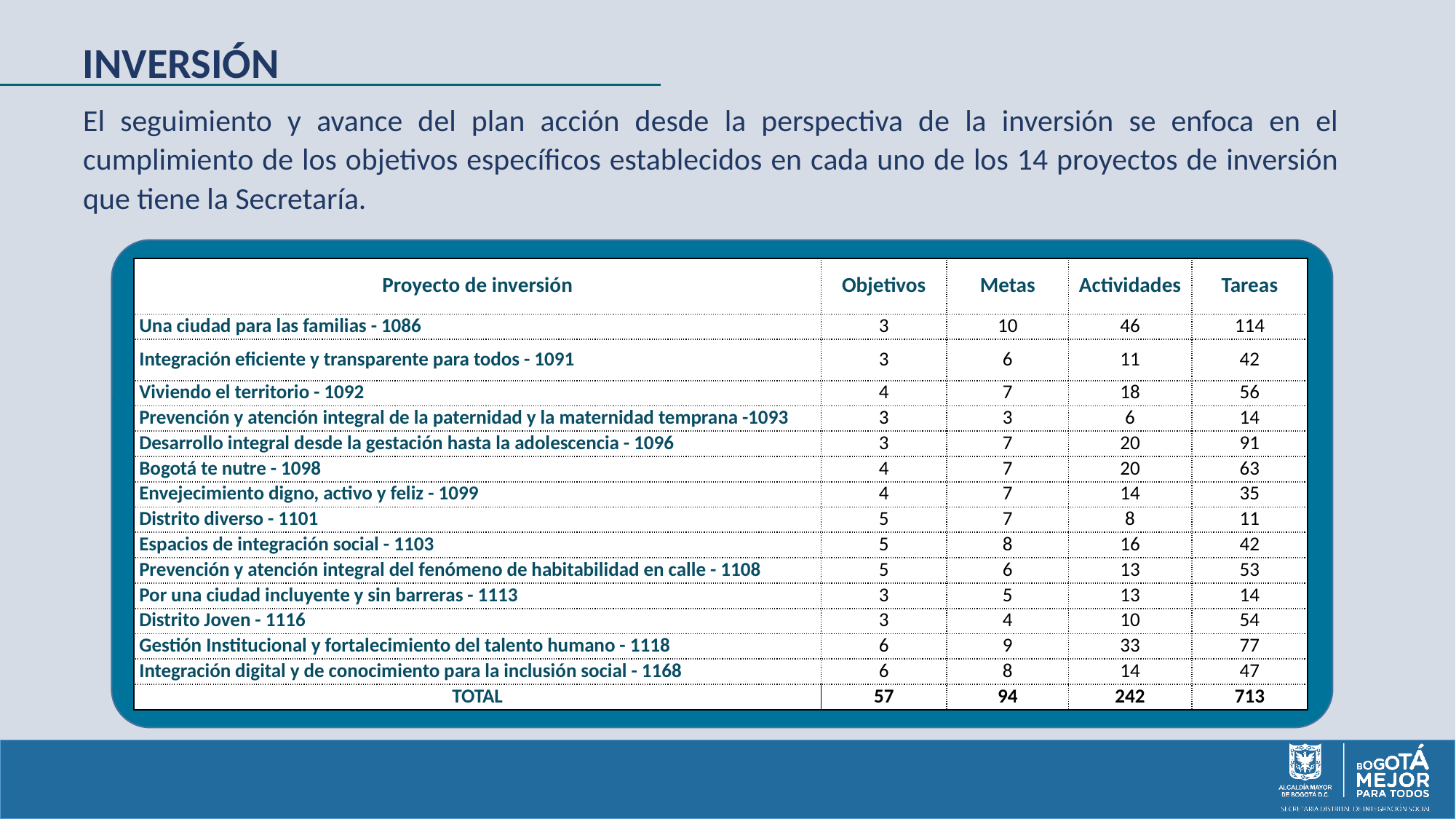

INVERSIÓN
El seguimiento y avance del plan acción desde la perspectiva de la inversión se enfoca en el cumplimiento de los objetivos específicos establecidos en cada uno de los 14 proyectos de inversión que tiene la Secretaría.

| Proyecto de inversión | Objetivos | Metas | Actividades | Tareas |
| --- | --- | --- | --- | --- |
| Una ciudad para las familias - 1086 | 3 | 10 | 46 | 114 |
| Integración eficiente y transparente para todos - 1091 | 3 | 6 | 11 | 42 |
| Viviendo el territorio - 1092 | 4 | 7 | 18 | 56 |
| Prevención y atención integral de la paternidad y la maternidad temprana -1093 | 3 | 3 | 6 | 14 |
| Desarrollo integral desde la gestación hasta la adolescencia - 1096 | 3 | 7 | 20 | 91 |
| Bogotá te nutre - 1098 | 4 | 7 | 20 | 63 |
| Envejecimiento digno, activo y feliz - 1099 | 4 | 7 | 14 | 35 |
| Distrito diverso - 1101 | 5 | 7 | 8 | 11 |
| Espacios de integración social - 1103 | 5 | 8 | 16 | 42 |
| Prevención y atención integral del fenómeno de habitabilidad en calle - 1108 | 5 | 6 | 13 | 53 |
| Por una ciudad incluyente y sin barreras - 1113 | 3 | 5 | 13 | 14 |
| Distrito Joven - 1116 | 3 | 4 | 10 | 54 |
| Gestión Institucional y fortalecimiento del talento humano - 1118 | 6 | 9 | 33 | 77 |
| Integración digital y de conocimiento para la inclusión social - 1168 | 6 | 8 | 14 | 47 |
| TOTAL | 57 | 94 | 242 | 713 |